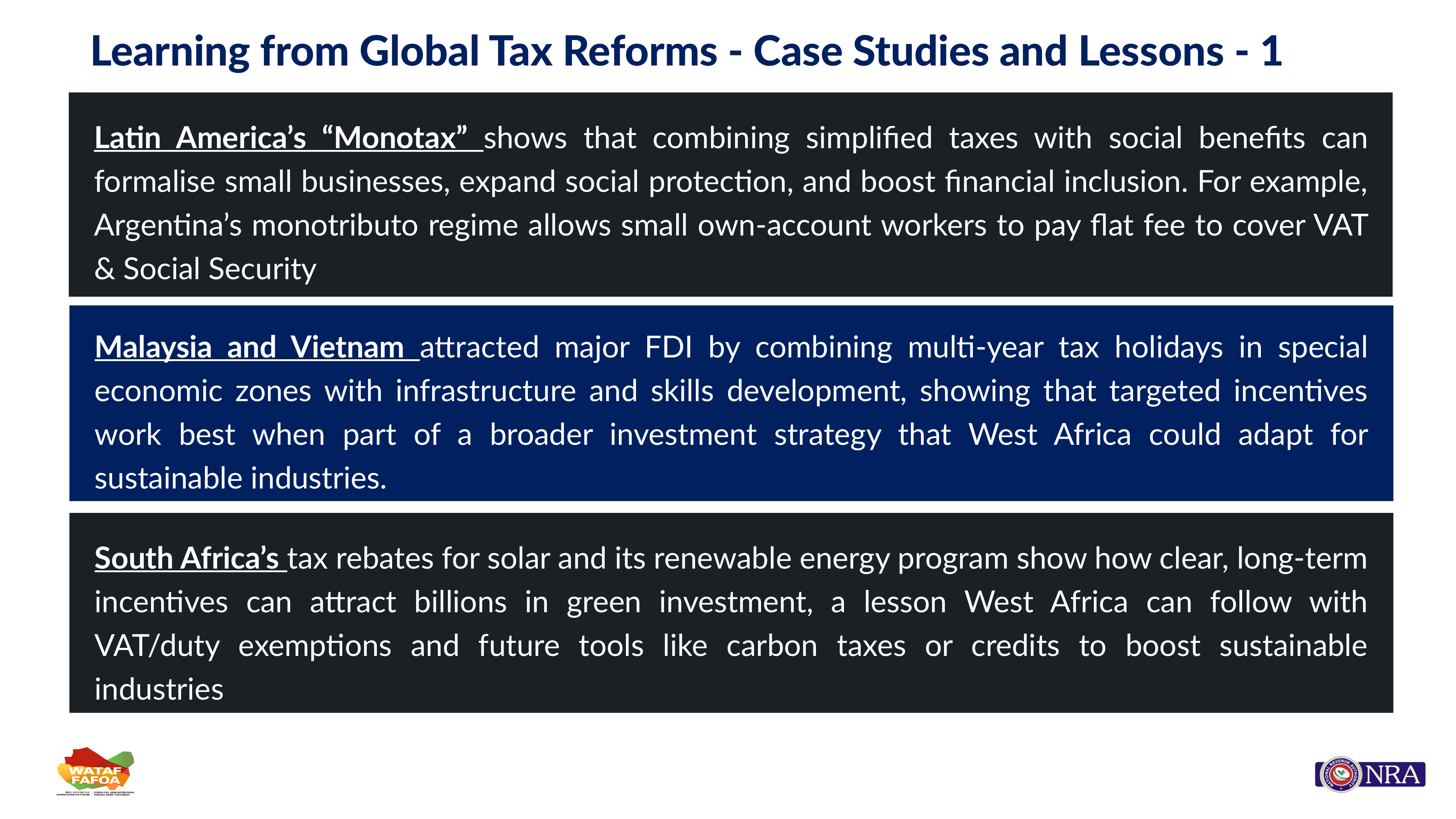

Learning from Global Tax Reforms - Case Studies and Lessons - 1

Latin America’s “Monotax” shows that combining simplified taxes with social benefits can formalise small businesses, expand social protection, and boost financial inclusion. For example, Argentina’s monotributo regime allows small own-account workers to pay flat fee to cover VAT & Social Security

Malaysia and Vietnam attracted major FDI by combining multi-year tax holidays in special economic zones with infrastructure and skills development, showing that targeted incentives work best when part of a broader investment strategy that West Africa could adapt for sustainable industries.

South Africa’s tax rebates for solar and its renewable energy program show how clear, long-term incentives can attract billions in green investment, a lesson West Africa can follow with VAT/duty exemptions and future tools like carbon taxes or credits to boost sustainable industries